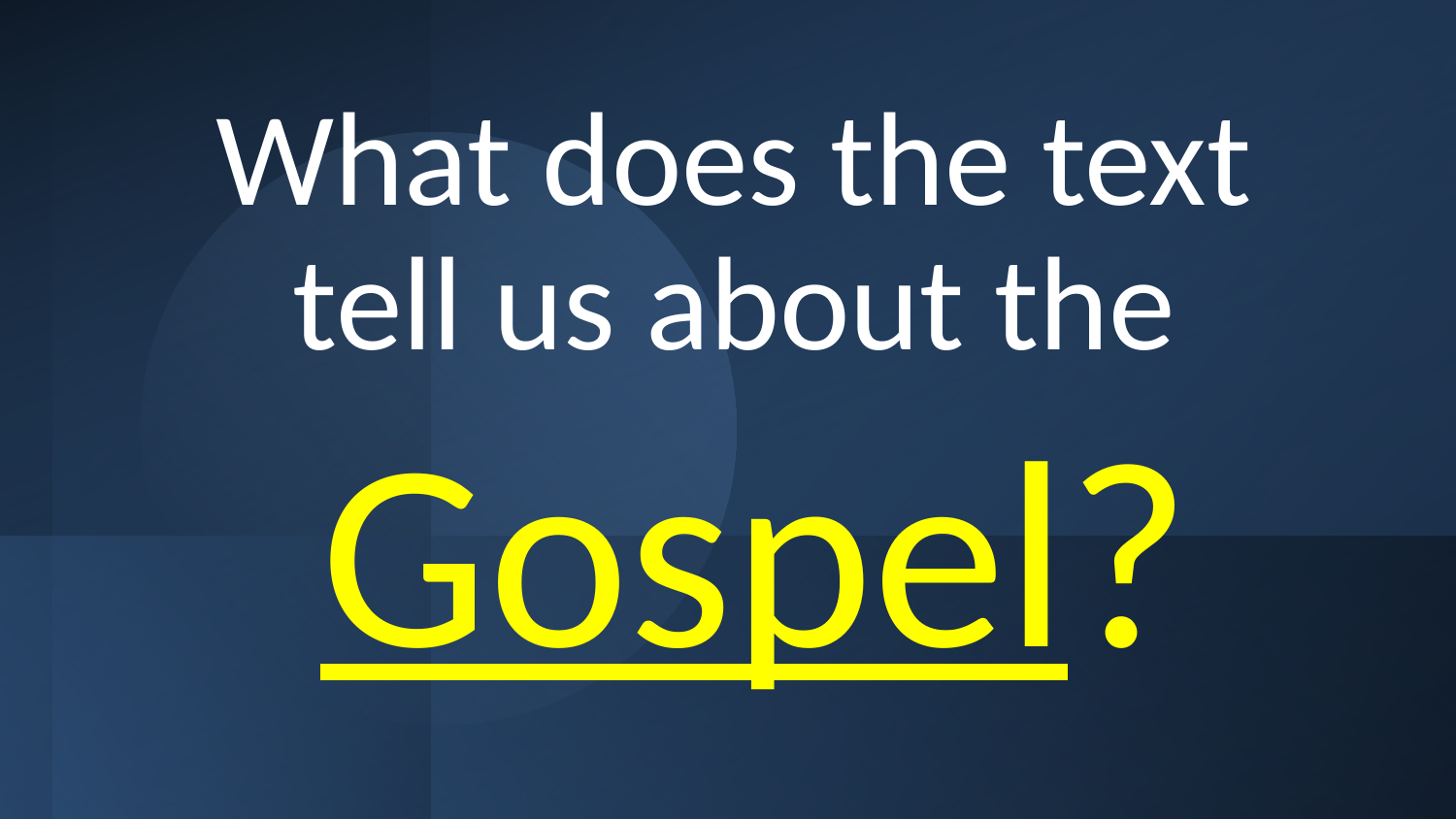

# What does the text tell us about the

Gospel?